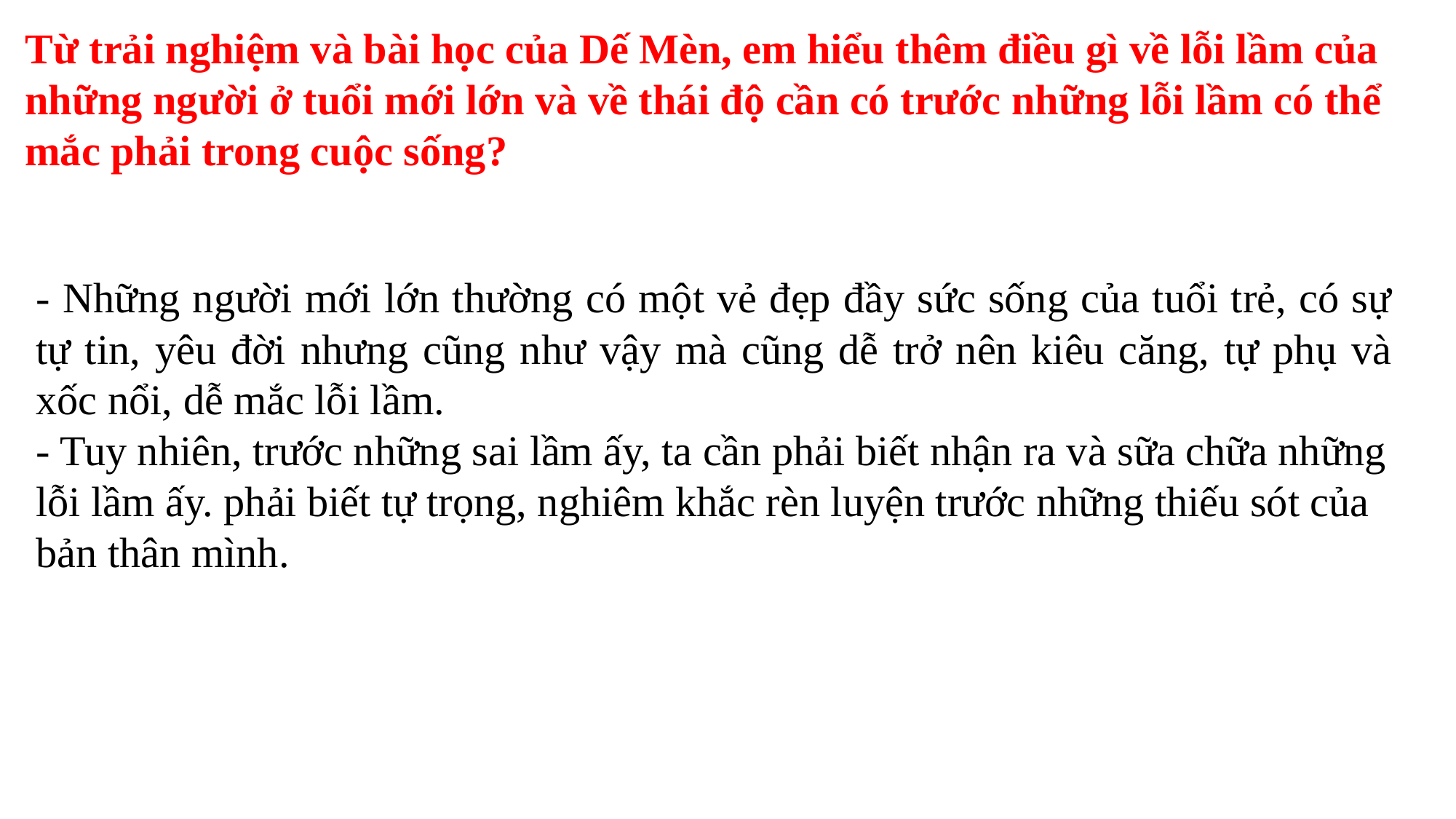

Từ trải nghiệm và bài học của Dế Mèn, em hiểu thêm điều gì về lỗi lầm của những người ở tuổi mới lớn và về thái độ cần có trước những lỗi lầm có thể mắc phải trong cuộc sống?
- Những người mới lớn thường có một vẻ đẹp đầy sức sống của tuổi trẻ, có sự tự tin, yêu đời nhưng cũng như vậy mà cũng dễ trở nên kiêu căng, tự phụ và xốc nổi, dễ mắc lỗi lầm.
- Tuy nhiên, trước những sai lầm ấy, ta cần phải biết nhận ra và sữa chữa những lỗi lầm ấy. phải biết tự trọng, nghiêm khắc rèn luyện trước những thiếu sót của bản thân mình.